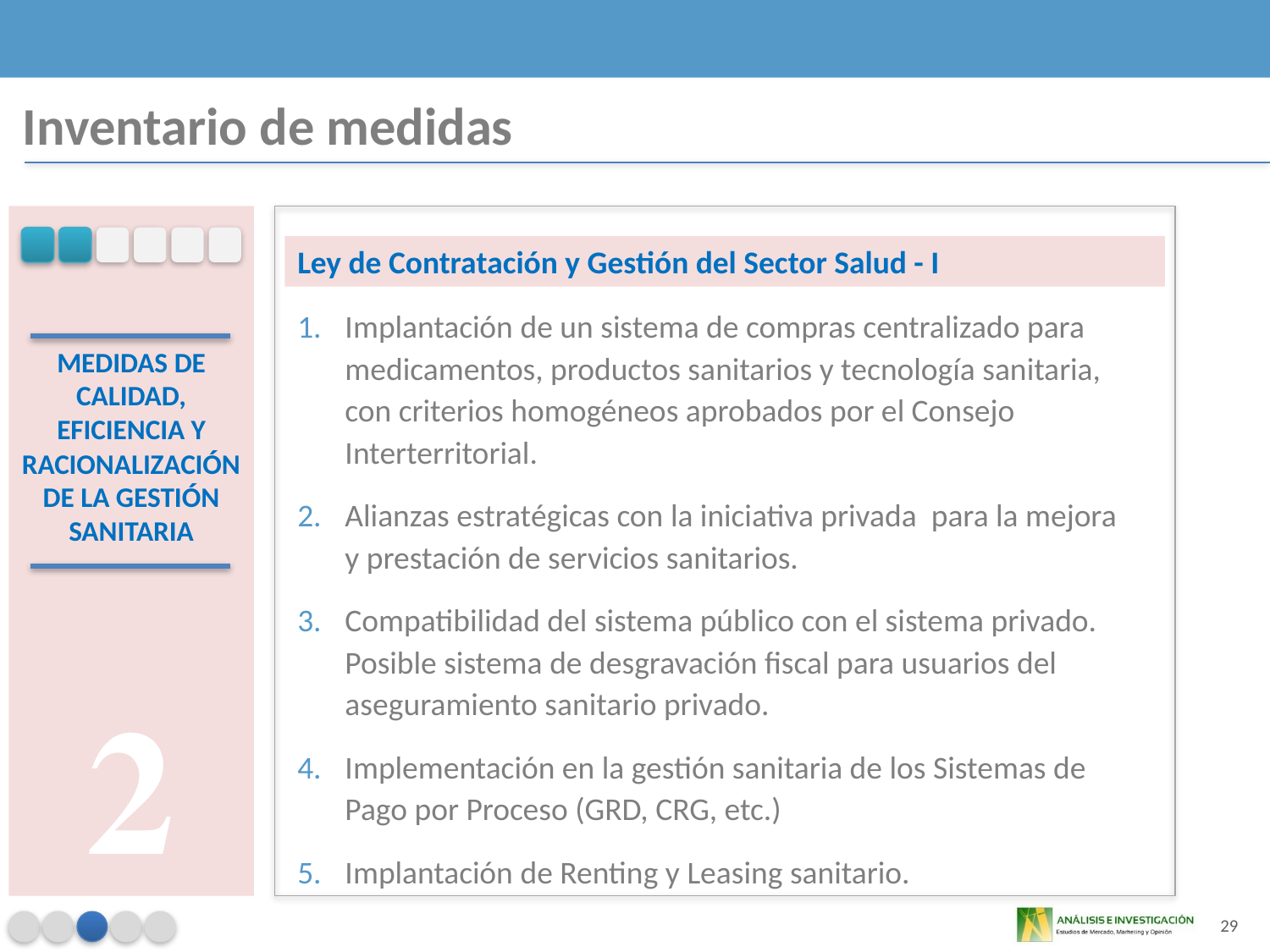

Inventario de medidas

Ley de Contratación y Gestión del Sector Salud - I
Implantación de un sistema de compras centralizado para medicamentos, productos sanitarios y tecnología sanitaria, con criterios homogéneos aprobados por el Consejo Interterritorial.
Alianzas estratégicas con la iniciativa privada  para la mejora y prestación de servicios sanitarios.
Compatibilidad del sistema público con el sistema privado. Posible sistema de desgravación fiscal para usuarios del aseguramiento sanitario privado.
Implementación en la gestión sanitaria de los Sistemas de Pago por Proceso (GRD, CRG, etc.)
Implantación de Renting y Leasing sanitario.
MEDIDAS DE CALIDAD, EFICIENCIA Y RACIONALIZACIÓN DE LA GESTIÓN SANITARIA
2